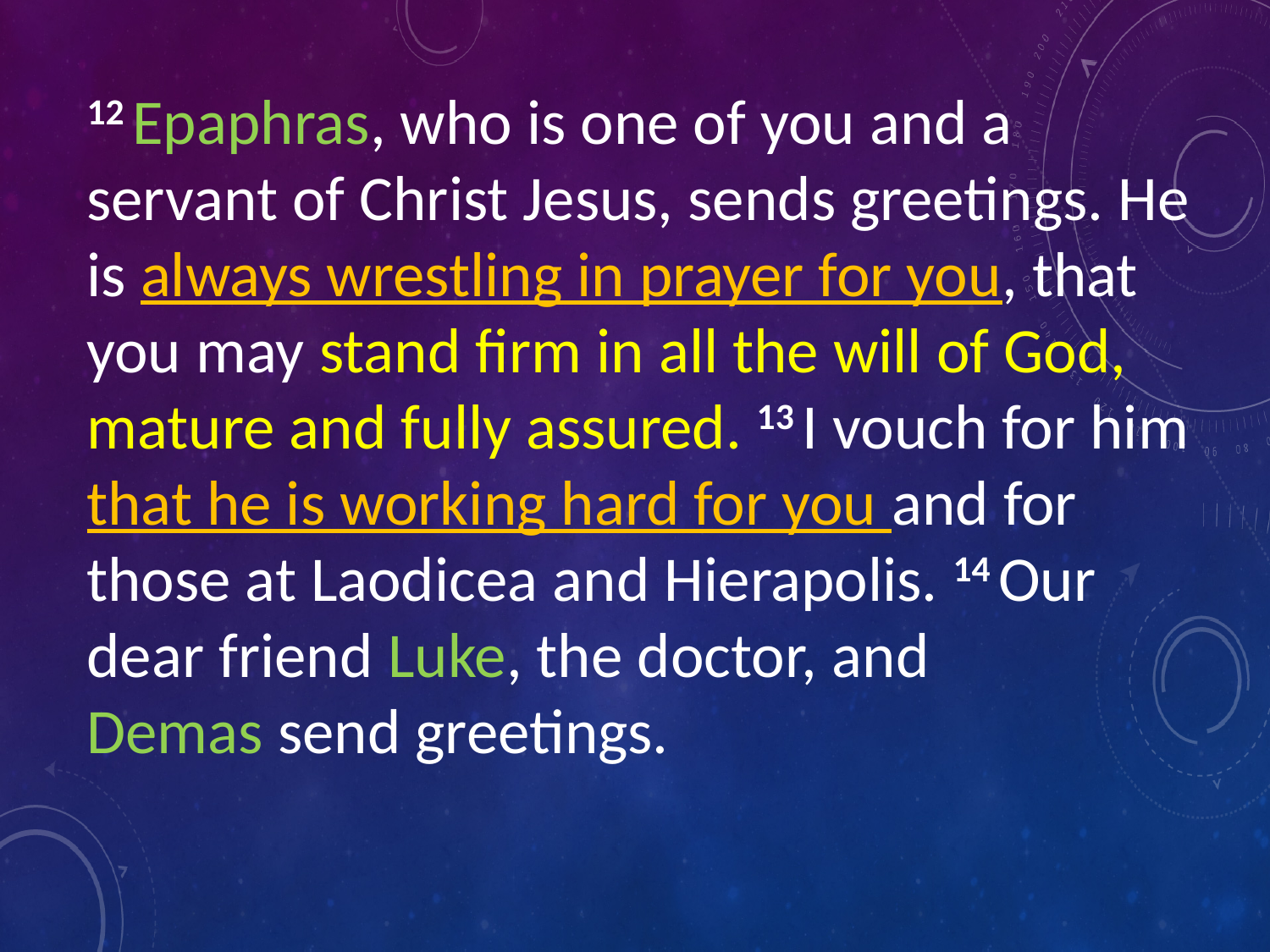

12 Epaphras, who is one of you and a servant of Christ Jesus, sends greetings. He is always wrestling in prayer for you, that you may stand firm in all the will of God, mature and fully assured. 13 I vouch for him that he is working hard for you and for those at Laodicea and Hierapolis. 14 Our dear friend Luke, the doctor, and Demas send greetings.